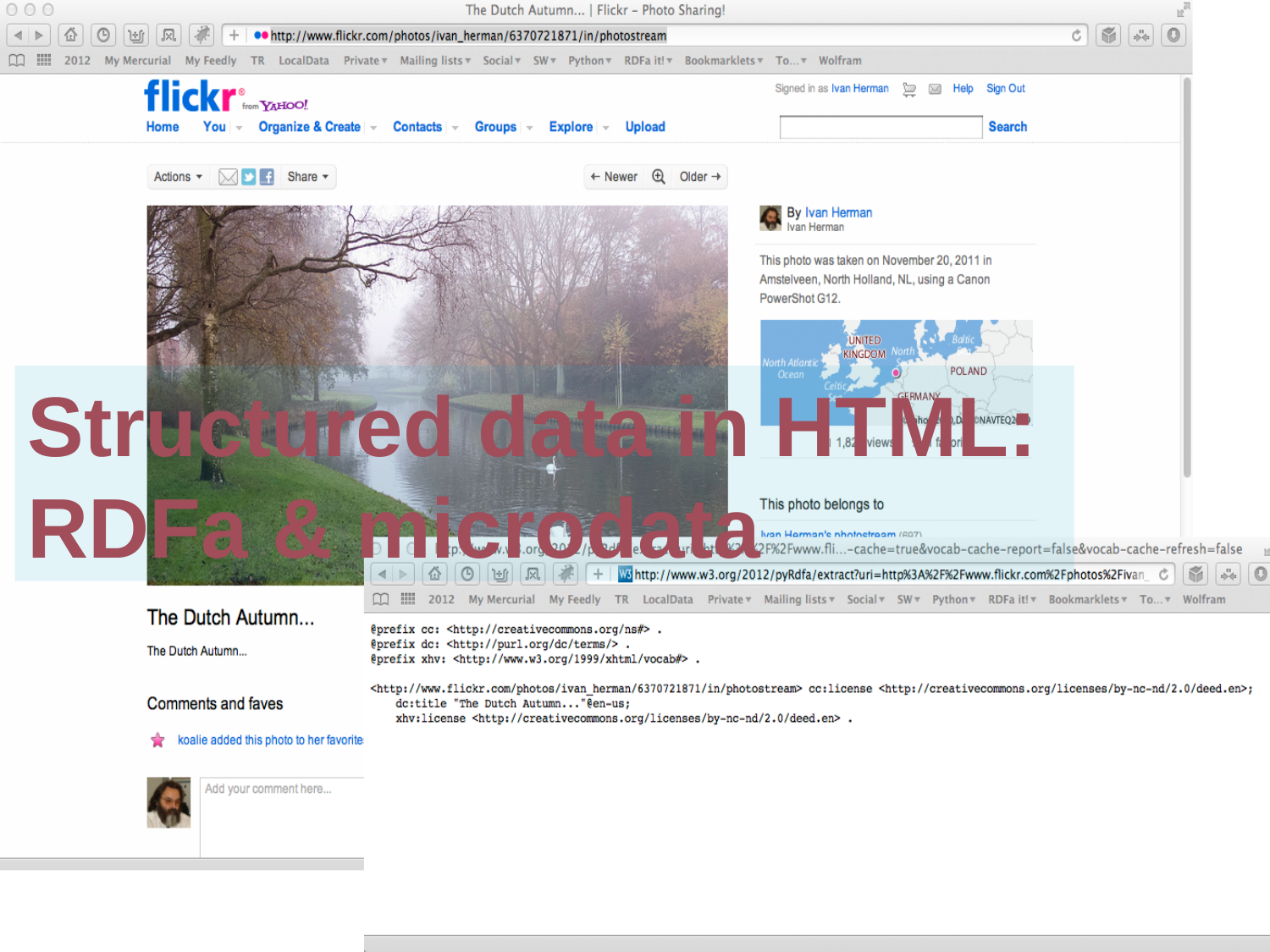

Structured data in HTML:
RDFa & microdata